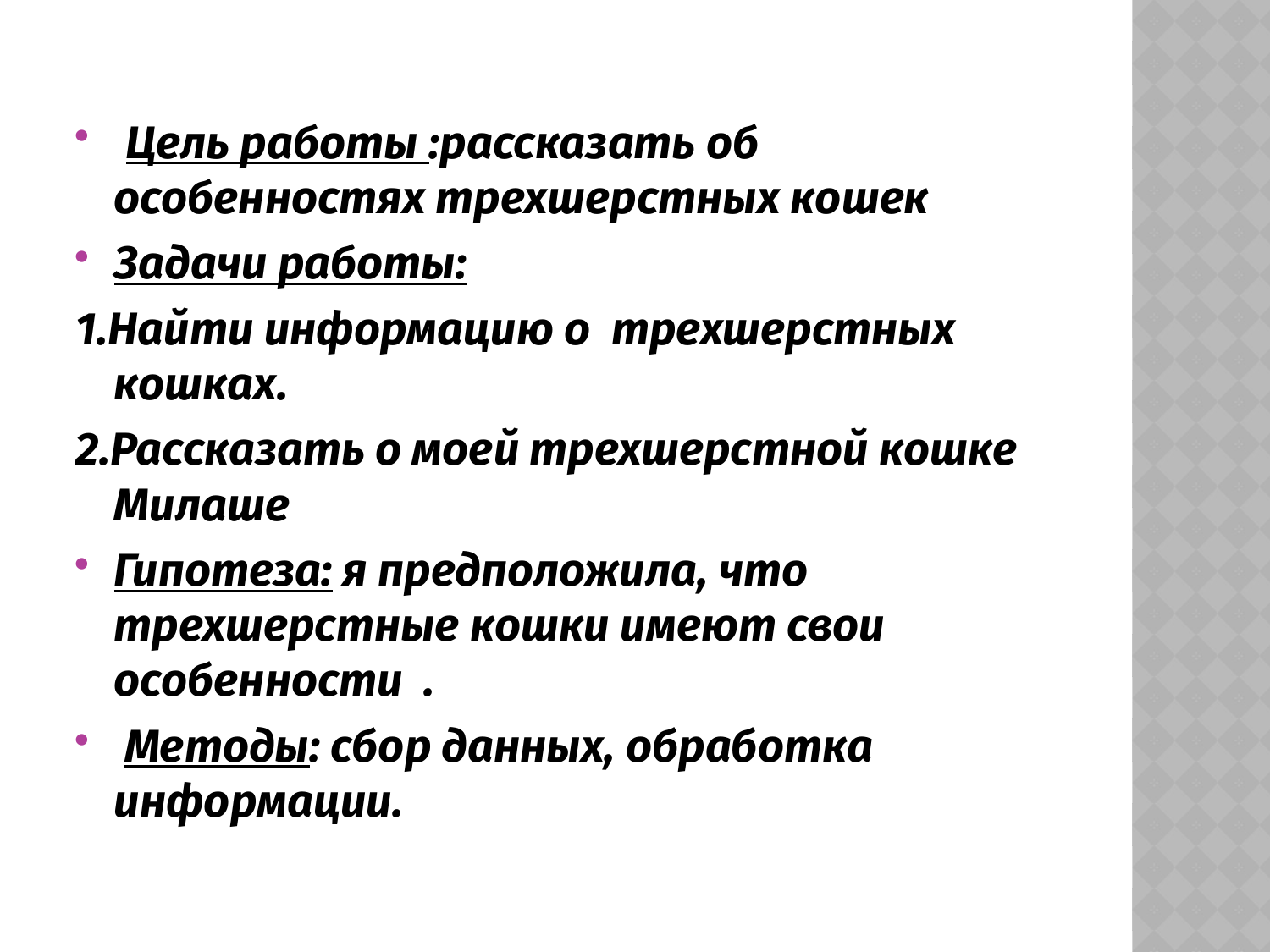

Цель работы :рассказать об особенностях трехшерстных кошек
Задачи работы:
1.Найти информацию о  трехшерстных кошках.
2.Рассказать о моей трехшерстной кошке Милаше
Гипотеза: я предположила, что трехшерстные кошки имеют свои особенности  .
 Методы: сбор данных, обработка информации.